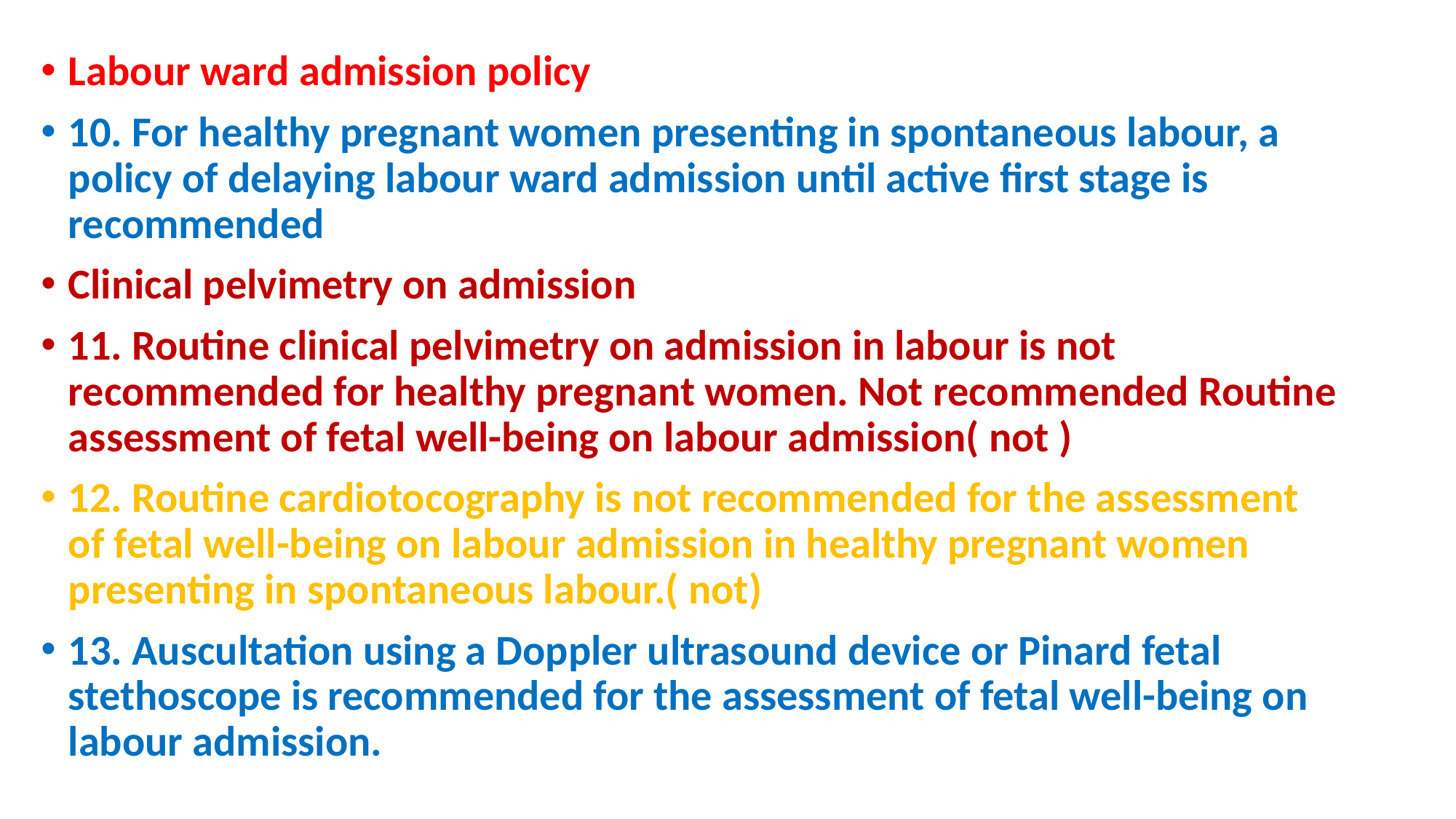

Labour ward admission policy
10. For healthy pregnant women presenting in spontaneous labour, a policy of delaying labour ward admission until active first stage is recommended
Clinical pelvimetry on admission
11. Routine clinical pelvimetry on admission in labour is not recommended for healthy pregnant women. Not recommended Routine assessment of fetal well-being on labour admission( not )
12. Routine cardiotocography is not recommended for the assessment of fetal well-being on labour admission in healthy pregnant women presenting in spontaneous labour.( not)
13. Auscultation using a Doppler ultrasound device or Pinard fetal stethoscope is recommended for the assessment of fetal well-being on labour admission.
#